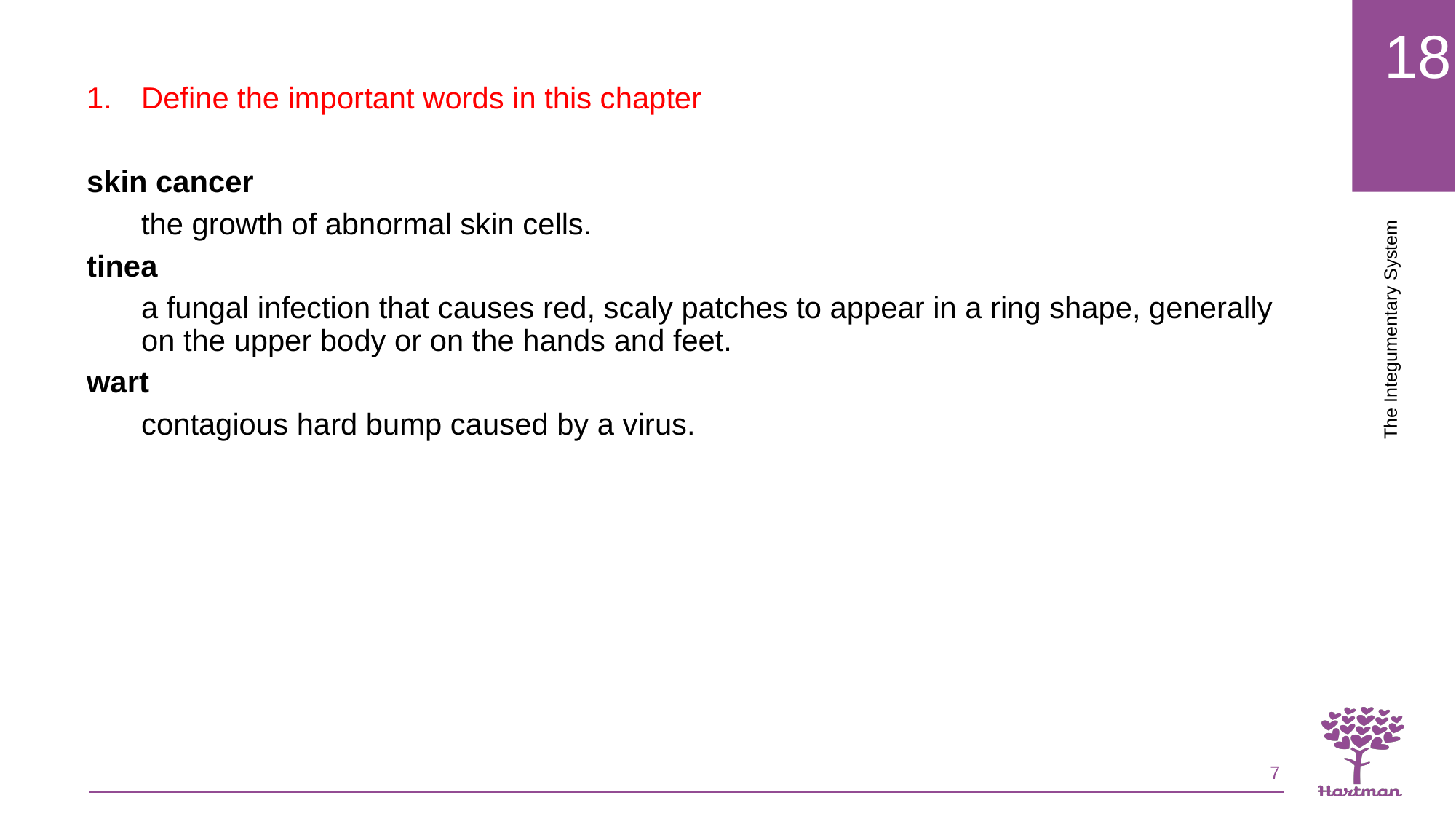

Define the important words in this chapter

skin cancer
the growth of abnormal skin cells.
tinea
a fungal infection that causes red, scaly patches to appear in a ring shape, generally on the upper body or on the hands and feet.
wart
contagious hard bump caused by a virus.

7